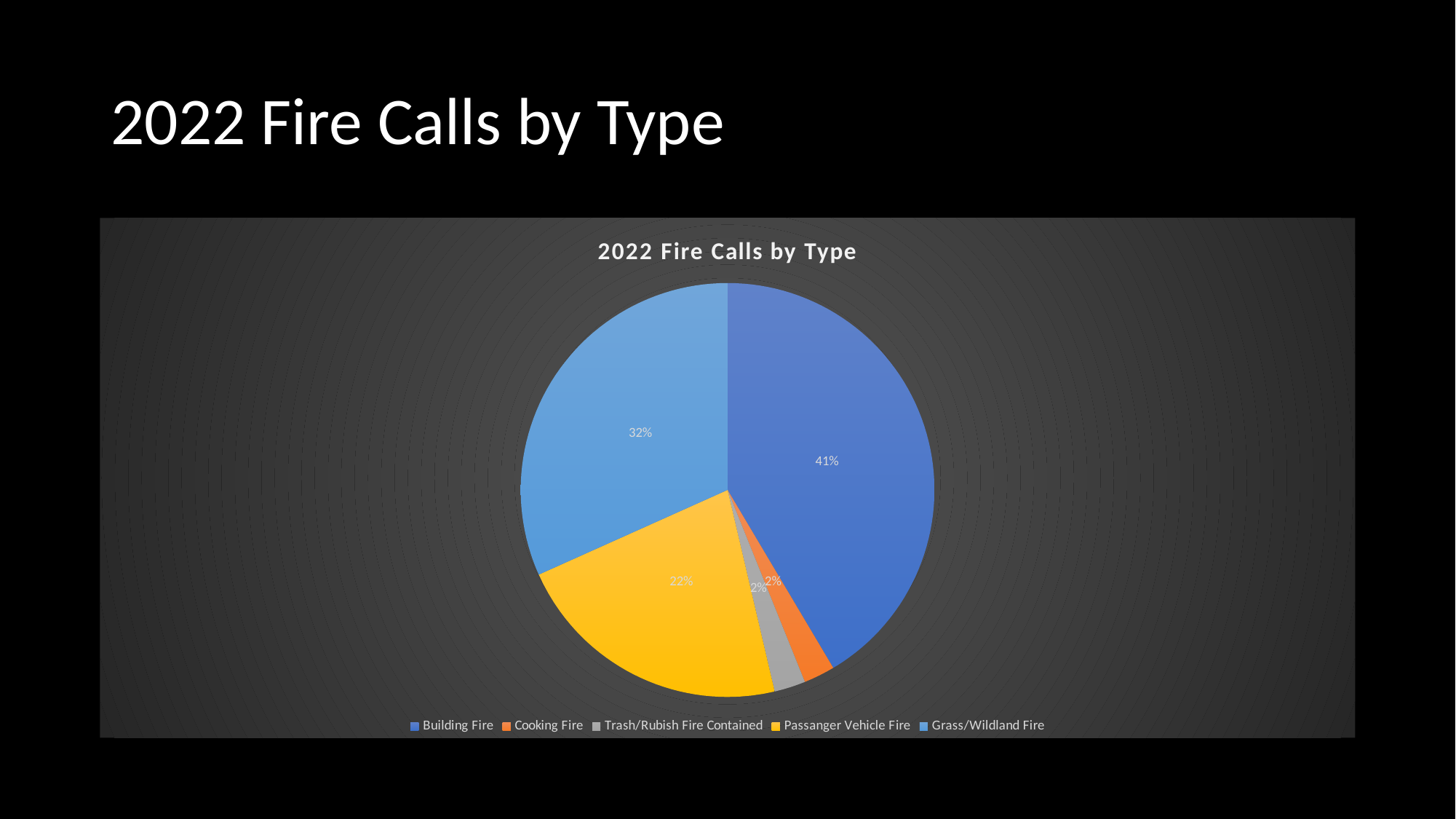

# 2022 Fire Calls by Type

### Chart: 2022 Fire Calls by Type

| Category | Number of Calls |
|---|---|
| Building Fire | 17.0 |
| Cooking Fire | 1.0 |
| Trash/Rubish Fire Contained | 1.0 |
| Passanger Vehicle Fire | 9.0 |
| Grass/Wildland Fire | 13.0 |